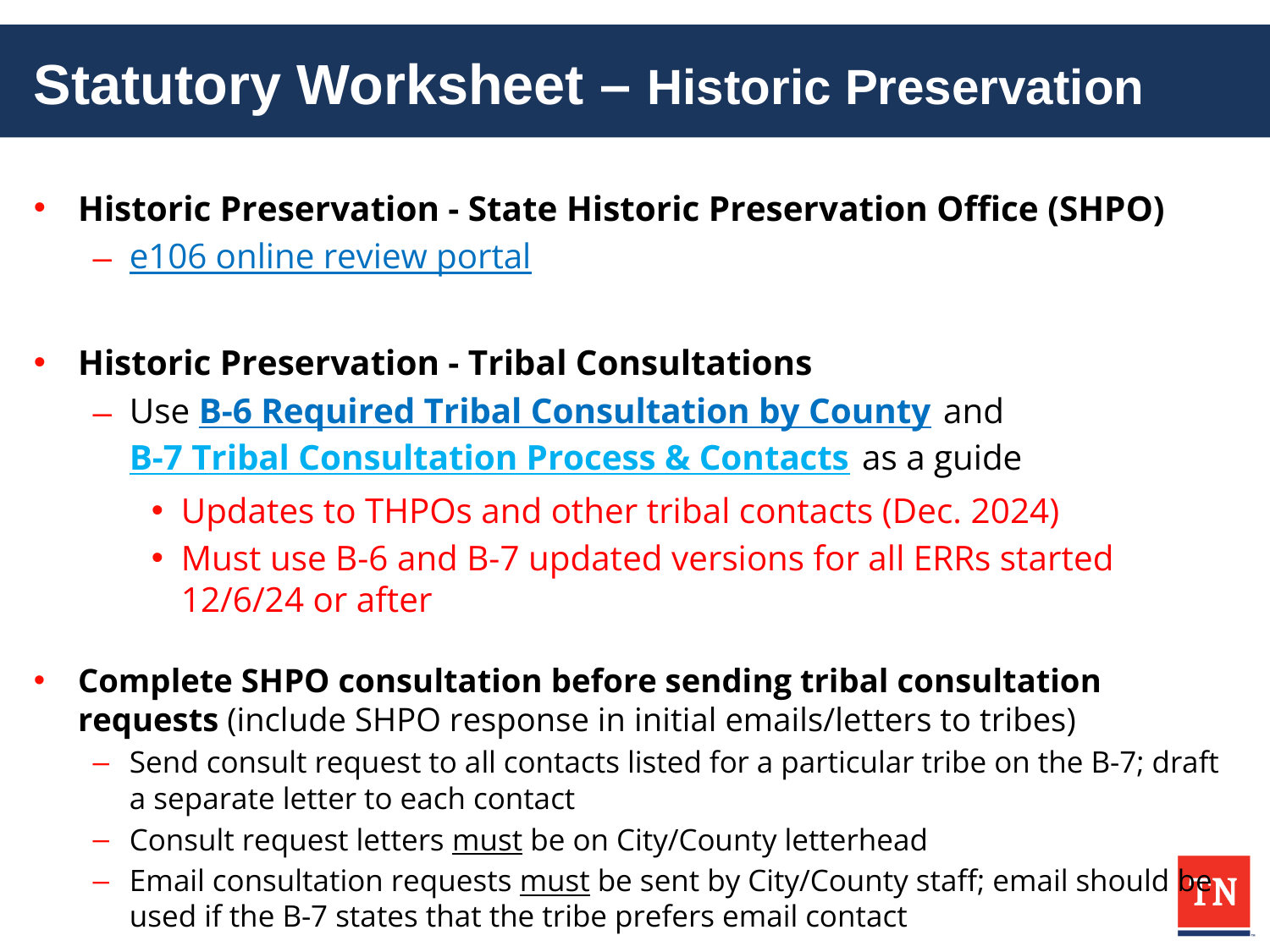

# Statutory Worksheet – Historic Preservation

Historic Preservation - State Historic Preservation Office (SHPO)
e106 online review portal

Historic Preservation - Tribal Consultations
Use B-6 Required Tribal Consultation by County and B-7 Tribal Consultation Process & Contacts as a guide
Updates to THPOs and other tribal contacts (Dec. 2024)
Must use B-6 and B-7 updated versions for all ERRs started 12/6/24 or after

Complete SHPO consultation before sending tribal consultation requests (include SHPO response in initial emails/letters to tribes)
Send consult request to all contacts listed for a particular tribe on the B-7; draft a separate letter to each contact
Consult request letters must be on City/County letterhead
Email consultation requests must be sent by City/County staff; email should be used if the B-7 states that the tribe prefers email contact